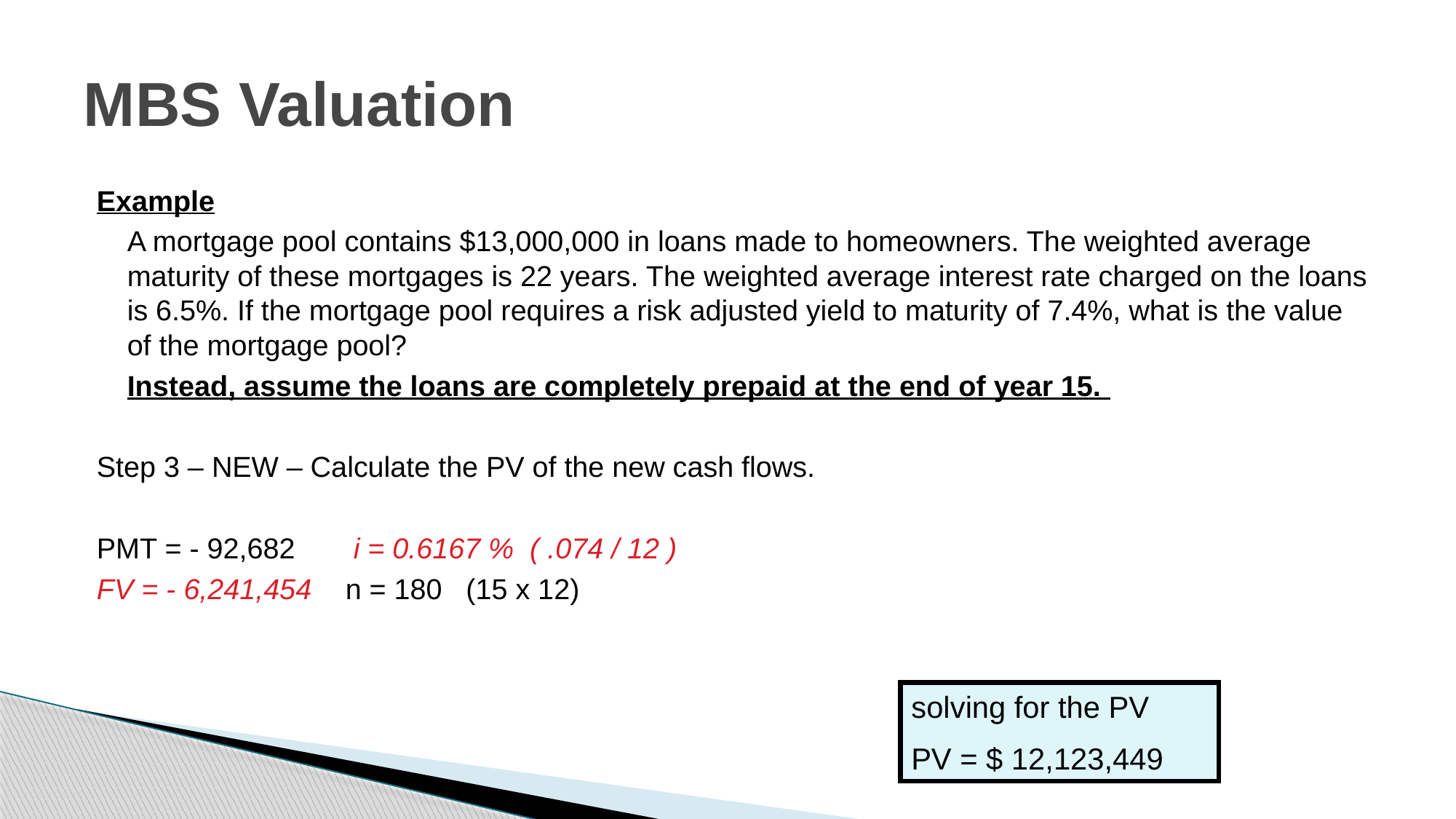

# MBS Valuation
Example
	A mortgage pool contains $13,000,000 in loans made to homeowners. The weighted average maturity of these mortgages is 22 years. The weighted average interest rate charged on the loans is 6.5%. If the mortgage pool requires a risk adjusted yield to maturity of 7.4%, what is the value of the mortgage pool?
 	Instead, assume the loans are completely prepaid at the end of year 15.

Step 3 – NEW – Calculate the PV of the new cash flows.

PMT = - 92,682 	 i = 0.6167 %  ( .074 / 12 )
FV = - 6,241,454	n = 180   (15 x 12)

solving for the PV
PV = $ 12,123,449